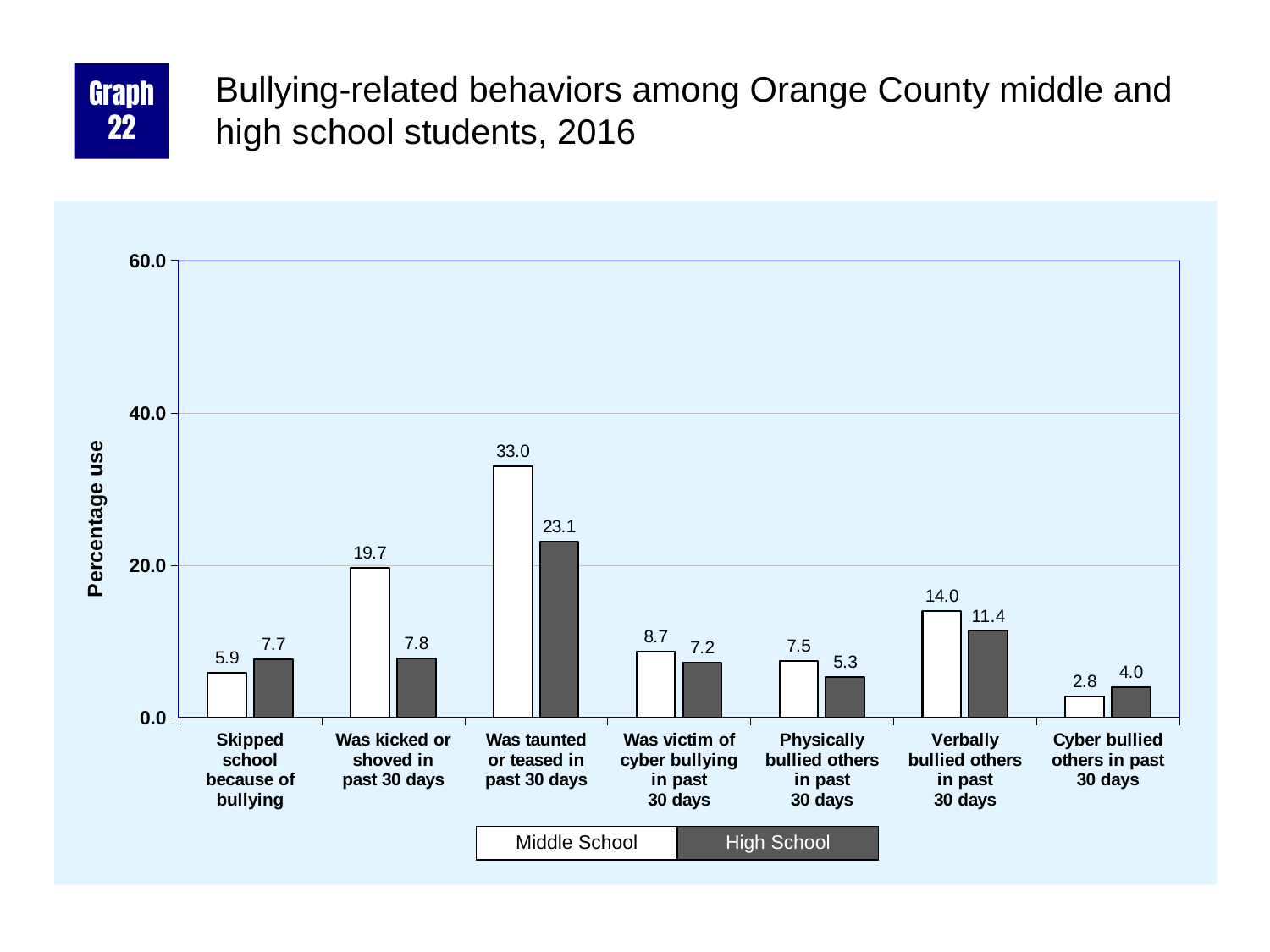

Graph 22
Bullying-related behaviors among Orange County middle and high school students, 2016

### Chart

| Category | Middle School | High School |
|---|---|---|
| Skipped
school
because of
bullying | 5.9 | 7.7 |
| Was kicked or
shoved in
past 30 days | 19.7 | 7.8 |
| Was taunted
or teased in
past 30 days | 33.0 | 23.1 |
| Was victim of
cyber bullying
in past
30 days | 8.7 | 7.2 |
| Physically
bullied others
in past
30 days | 7.5 | 5.3 |
| Verbally
bullied others
in past
30 days | 14.0 | 11.4 |
| Cyber bullied
others in past
30 days | 2.8 | 4.0 |
Middle School
High School